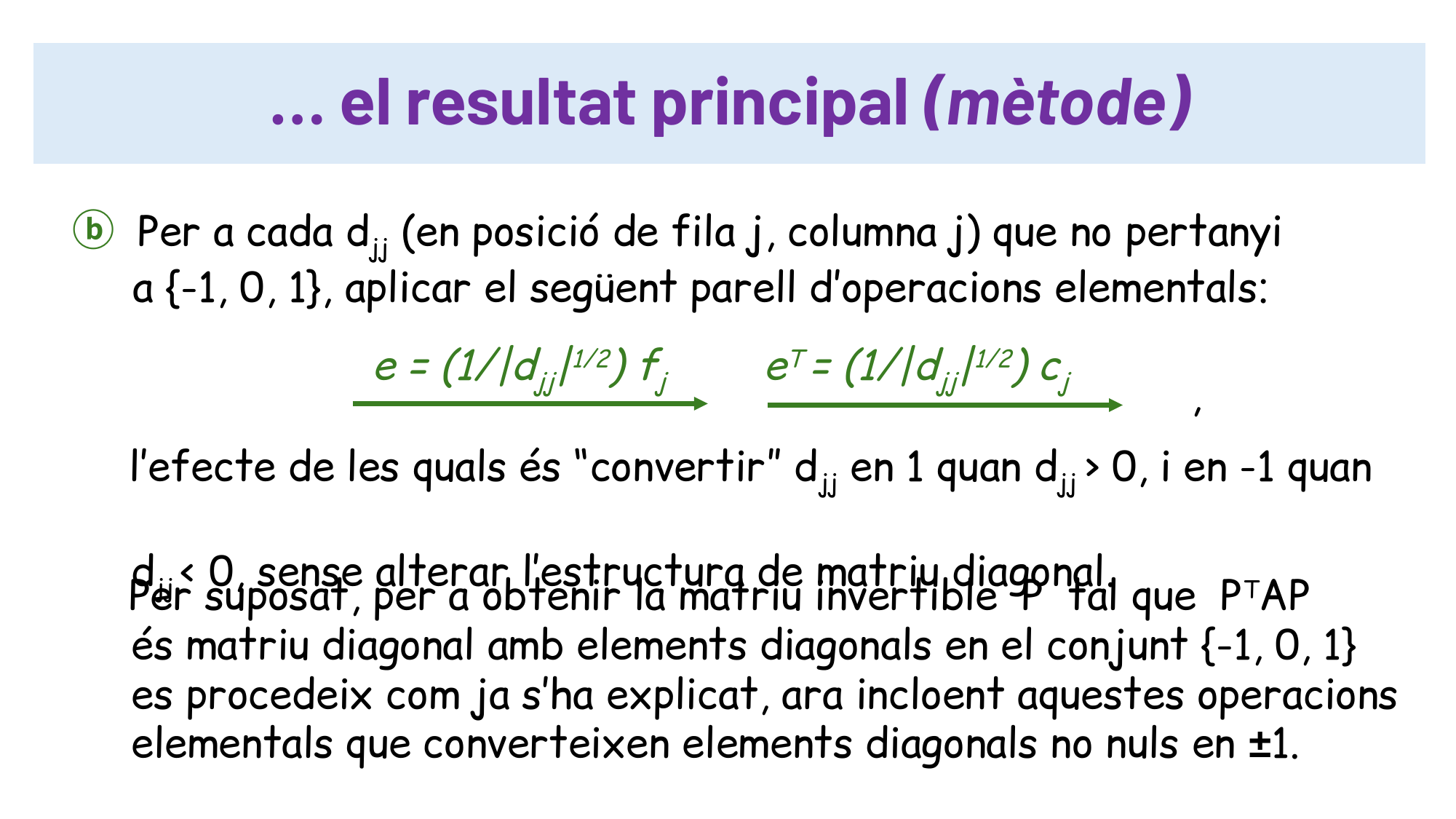

… el resultat principal (mètode)
ⓑ  Per a cada djj (en posició de fila j, columna j) que no pertanyi
     a {-1, 0, 1}, aplicar el següent parell d’operacions elementals:

    e = (1/|djj|1/2) fj        eT = (1/|djj|1/2) cj
,
     l’efecte de les quals és “convertir” djj en 1 quan djj > 0, i en -1 quan
     djj < 0, sense alterar l’estructura de matriu diagonal.

     Per suposat, per a obtenir la matriu invertible  P  tal que  PTAP
     és matriu diagonal amb elements diagonals en el conjunt {-1, 0, 1}
     es procedeix com ja s’ha explicat, ara incloent aquestes operacions
     elementals que converteixen elements diagonals no nuls en ±1.